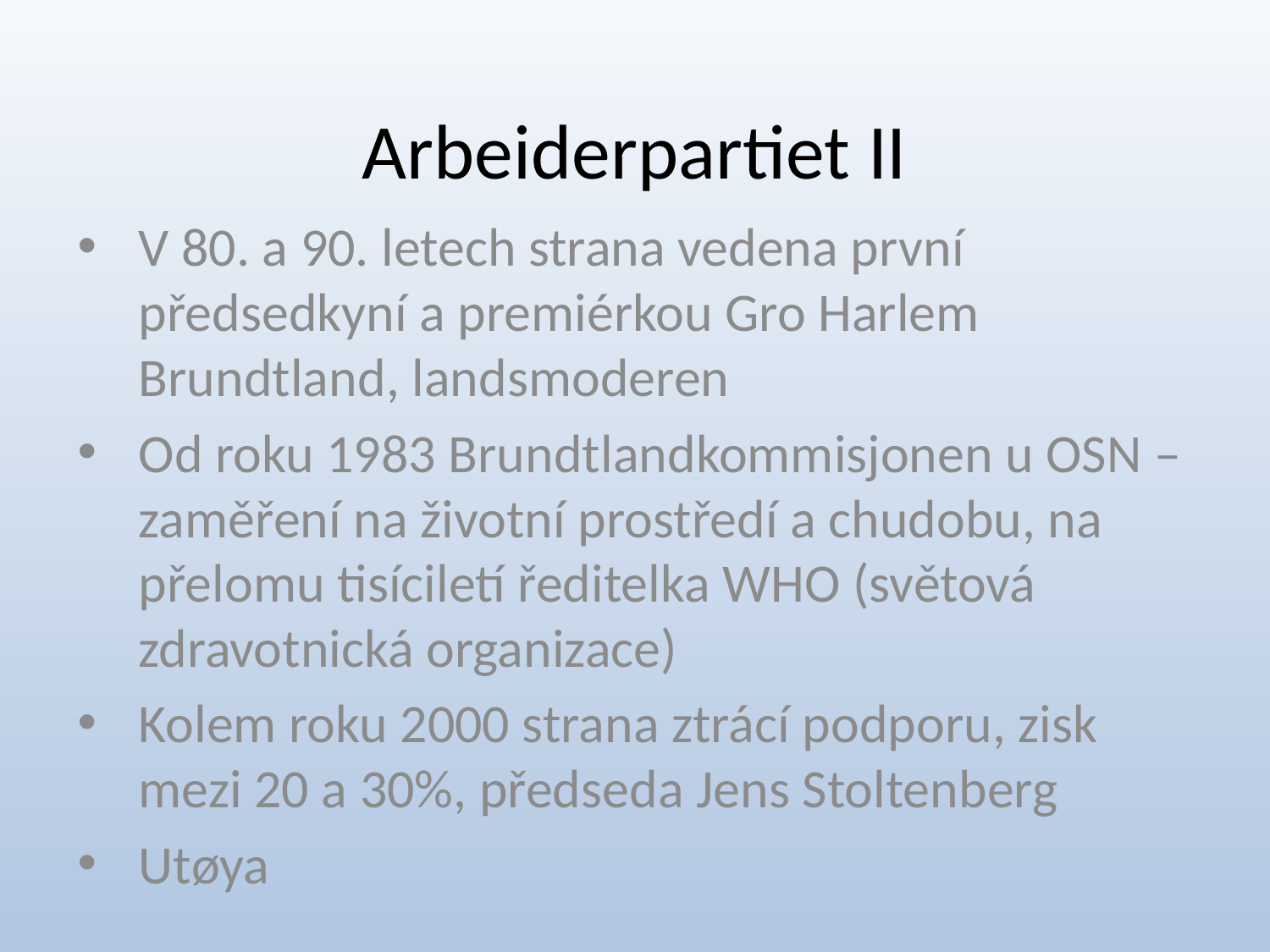

# Arbeiderpartiet II
V 80. a 90. letech strana vedena první předsedkyní a premiérkou Gro Harlem Brundtland, landsmoderen
Od roku 1983 Brundtlandkommisjonen u OSN – zaměření na životní prostředí a chudobu, na přelomu tisíciletí ředitelka WHO (světová zdravotnická organizace)
Kolem roku 2000 strana ztrácí podporu, zisk mezi 20 a 30%, předseda Jens Stoltenberg
Utøya